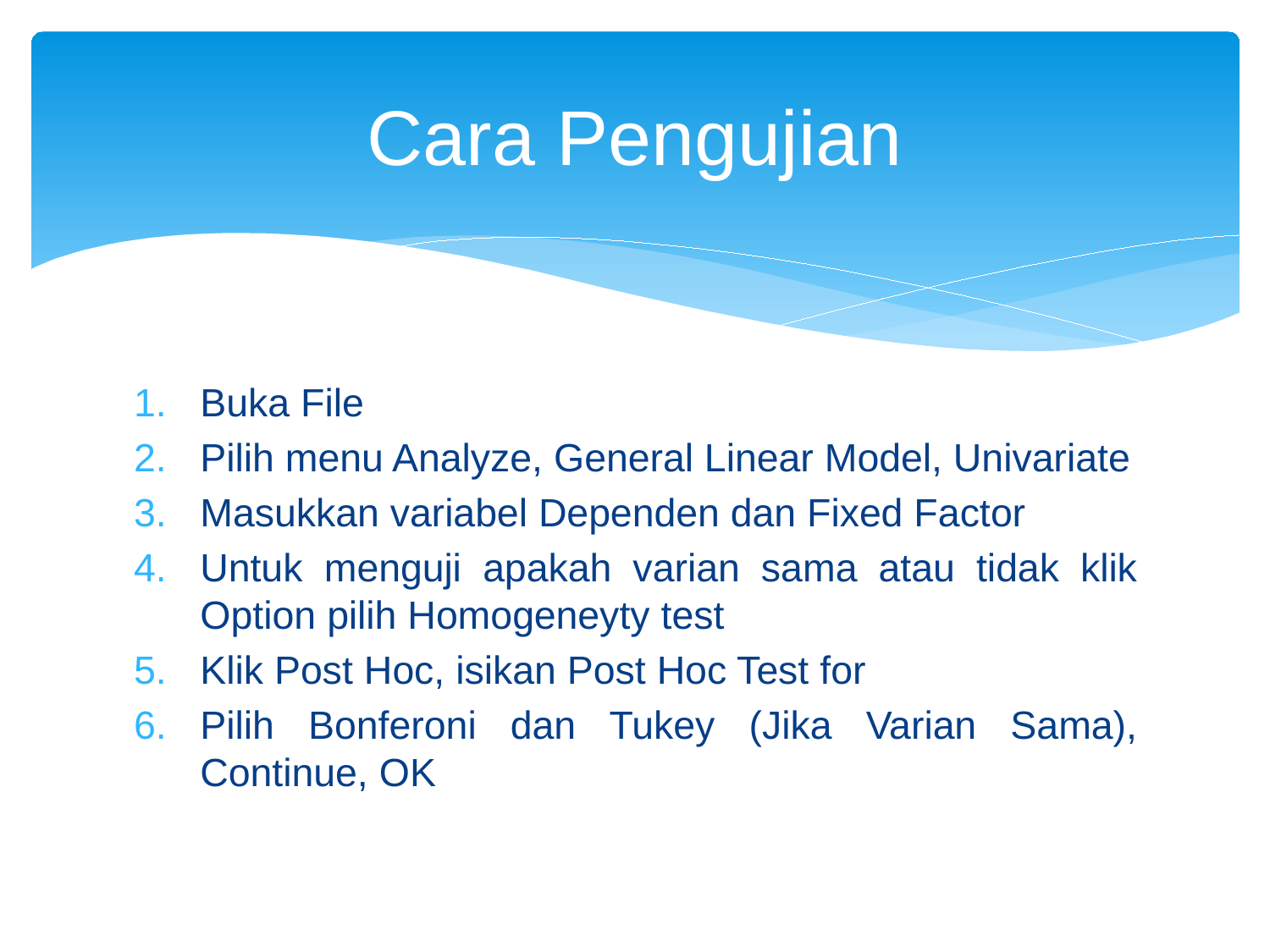

# Cara Pengujian
Buka File
Pilih menu Analyze, General Linear Model, Univariate
Masukkan variabel Dependen dan Fixed Factor
Untuk menguji apakah varian sama atau tidak klik Option pilih Homogeneyty test
Klik Post Hoc, isikan Post Hoc Test for
Pilih Bonferoni dan Tukey (Jika Varian Sama), Continue, OK